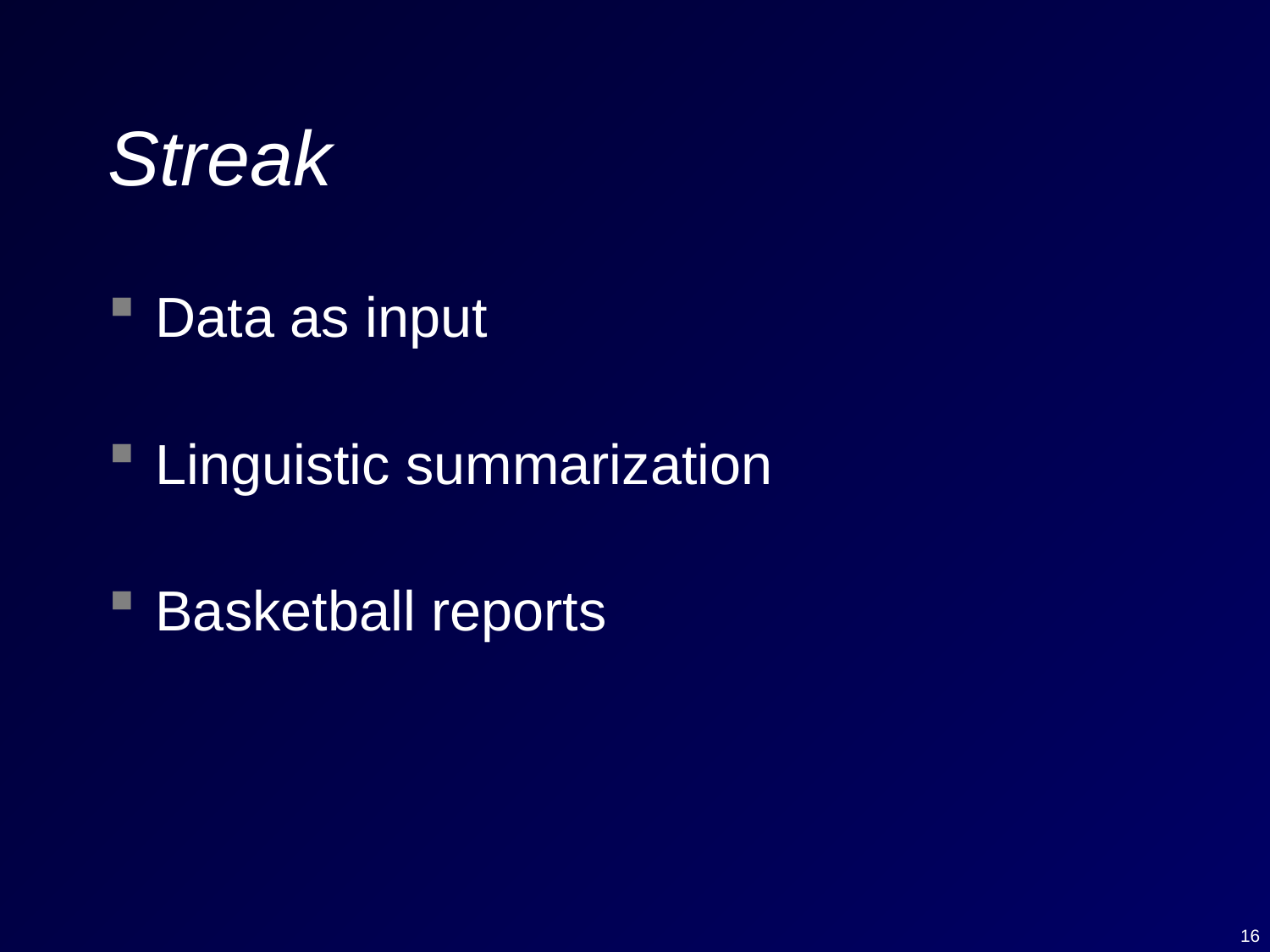

# Streak
Data as input
Linguistic summarization
Basketball reports